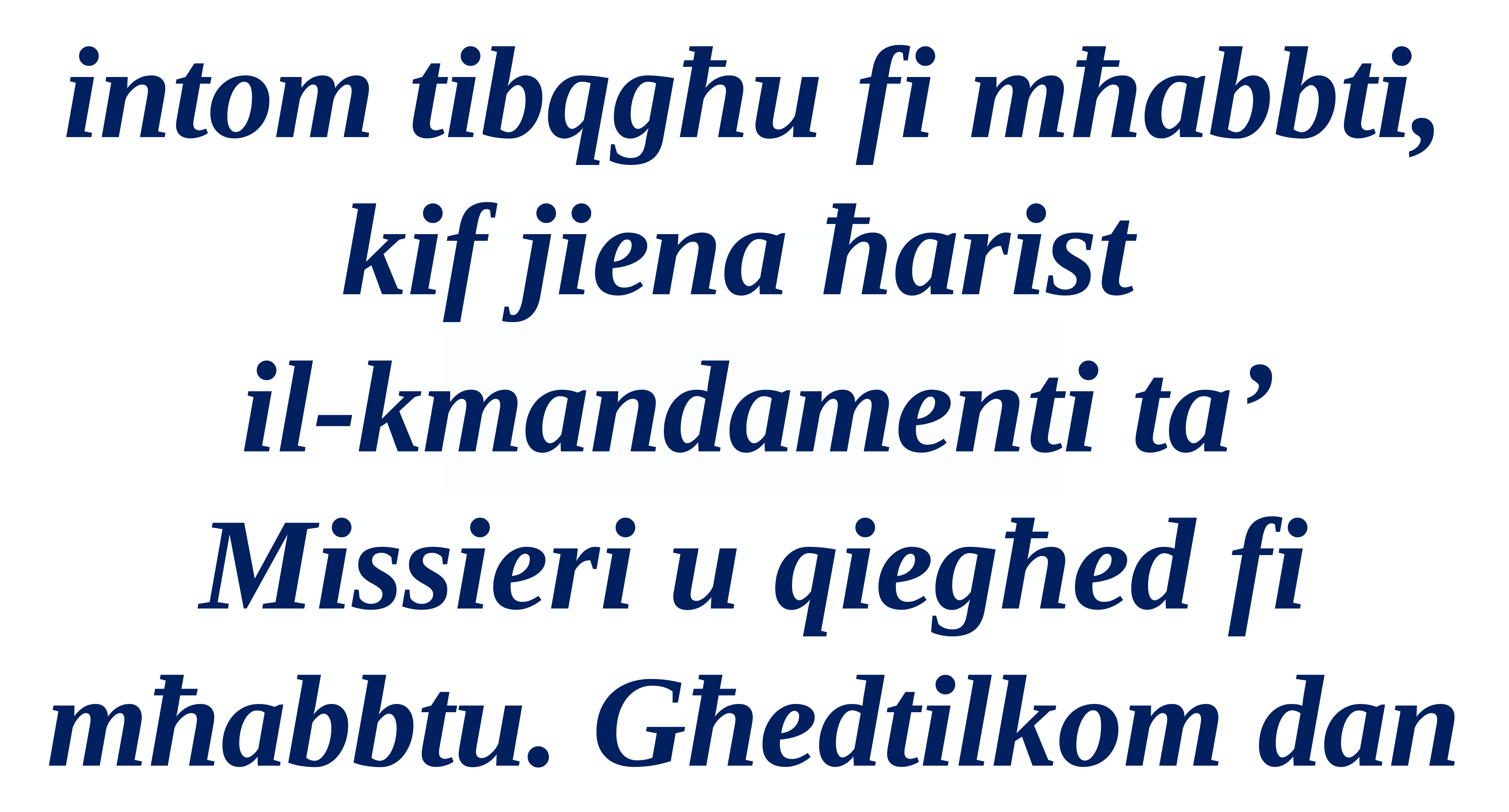

intom tibqgħu fi mħabbti, kif jiena ħarist
il-kmandamenti ta’ Missieri u qiegħed fi mħabbtu. Għedtilkom dan